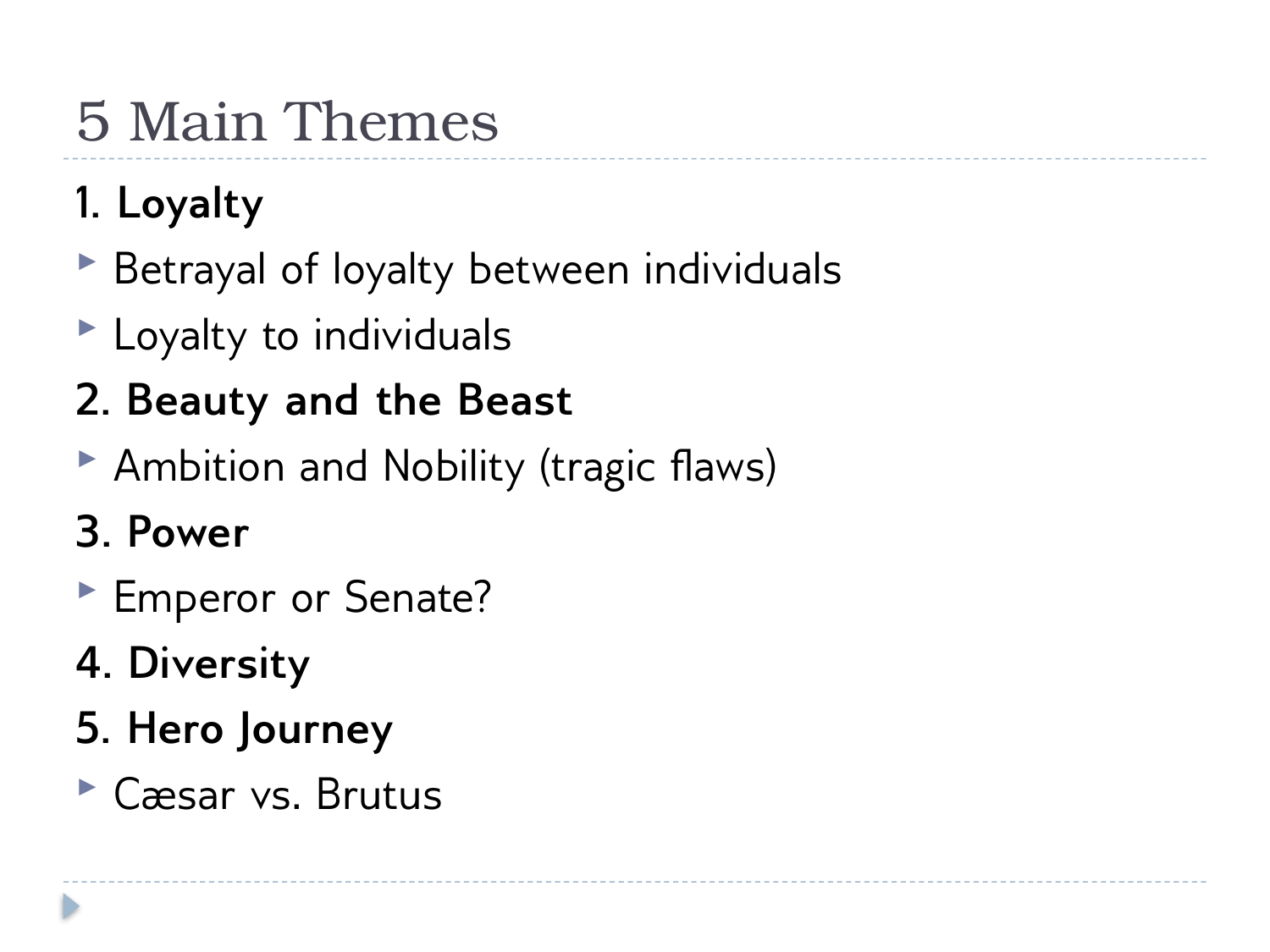

# 5 Main Themes
1. Loyalty
Betrayal of loyalty between individuals
Loyalty to individuals
2. Beauty and the Beast
Ambition and Nobility (tragic flaws)
3. Power
Emperor or Senate?
4. Diversity
5. Hero Journey
Caesar vs. Brutus